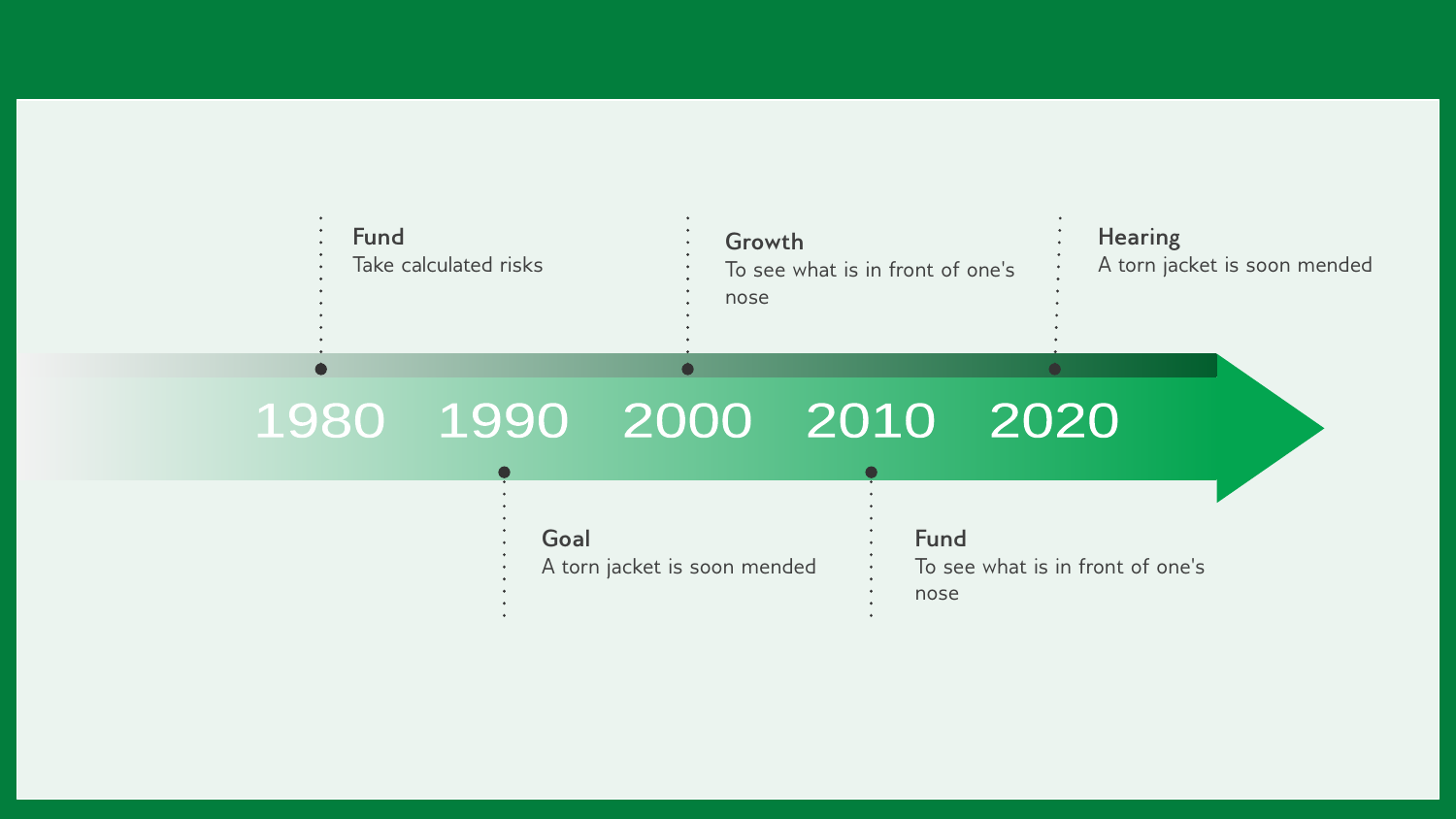

#
Hearing
A torn jacket is soon mended
Fund
Take calculated risks
Growth
To see what is in front of one's nose

1980
1990
2000
2010
2020
Goal
A torn jacket is soon mended
Fund
To see what is in front of one's nose